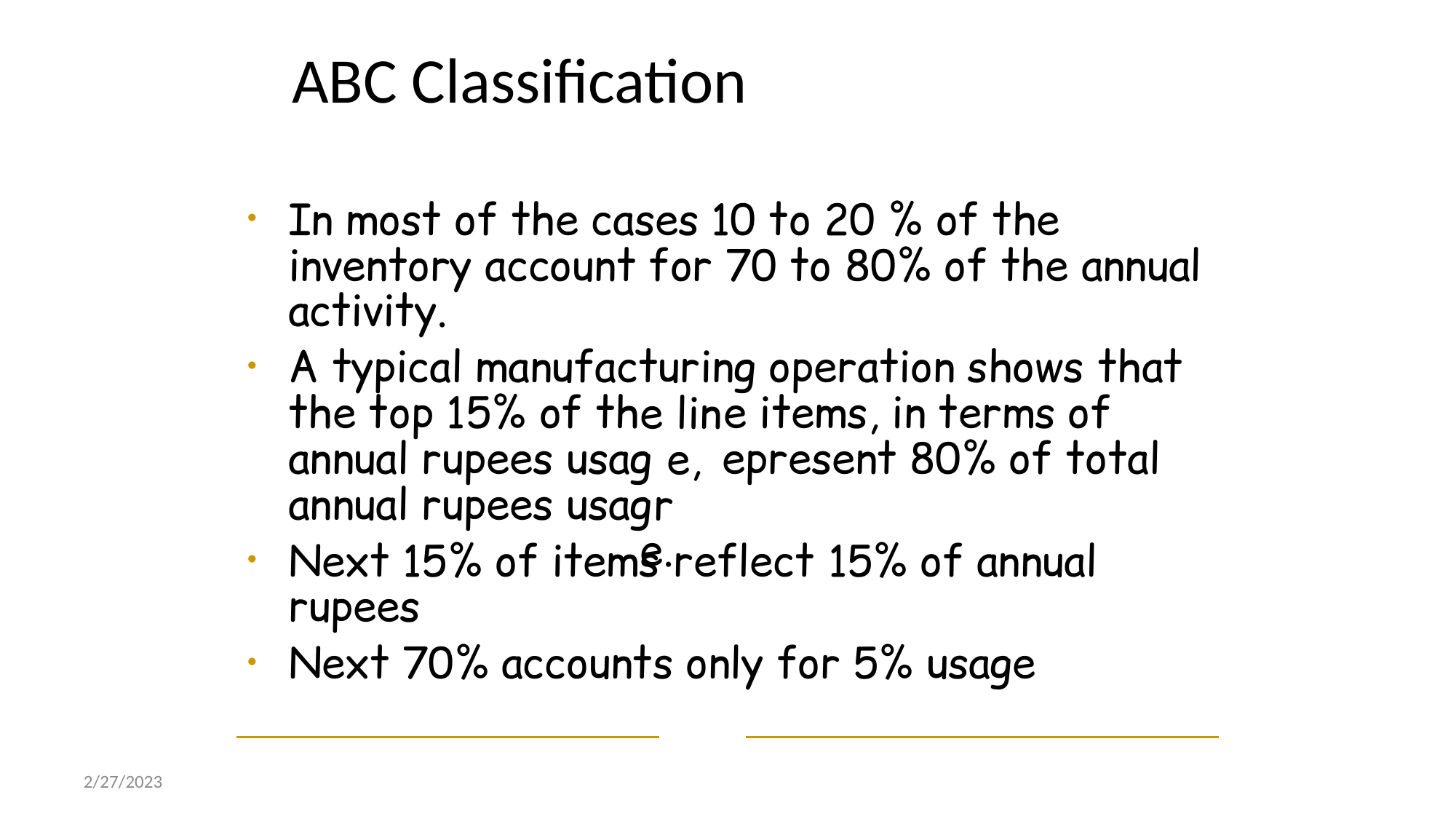

# ABC Classification
In most of the cases 10 to 20 % of the  inventory account for 70 to 80% of the annual
•
activity.
A typical manufacturing operation shows that
•
e lin  e, r
e.
the top 15% of th	e items, in terms of
annual rupees usag
epresent 80% of total
annual rupees usag
ref
Next 15% of items
lect 15% of annual
•
rupees
Next 70% accounts only for 5% usage
•

2/27/2023